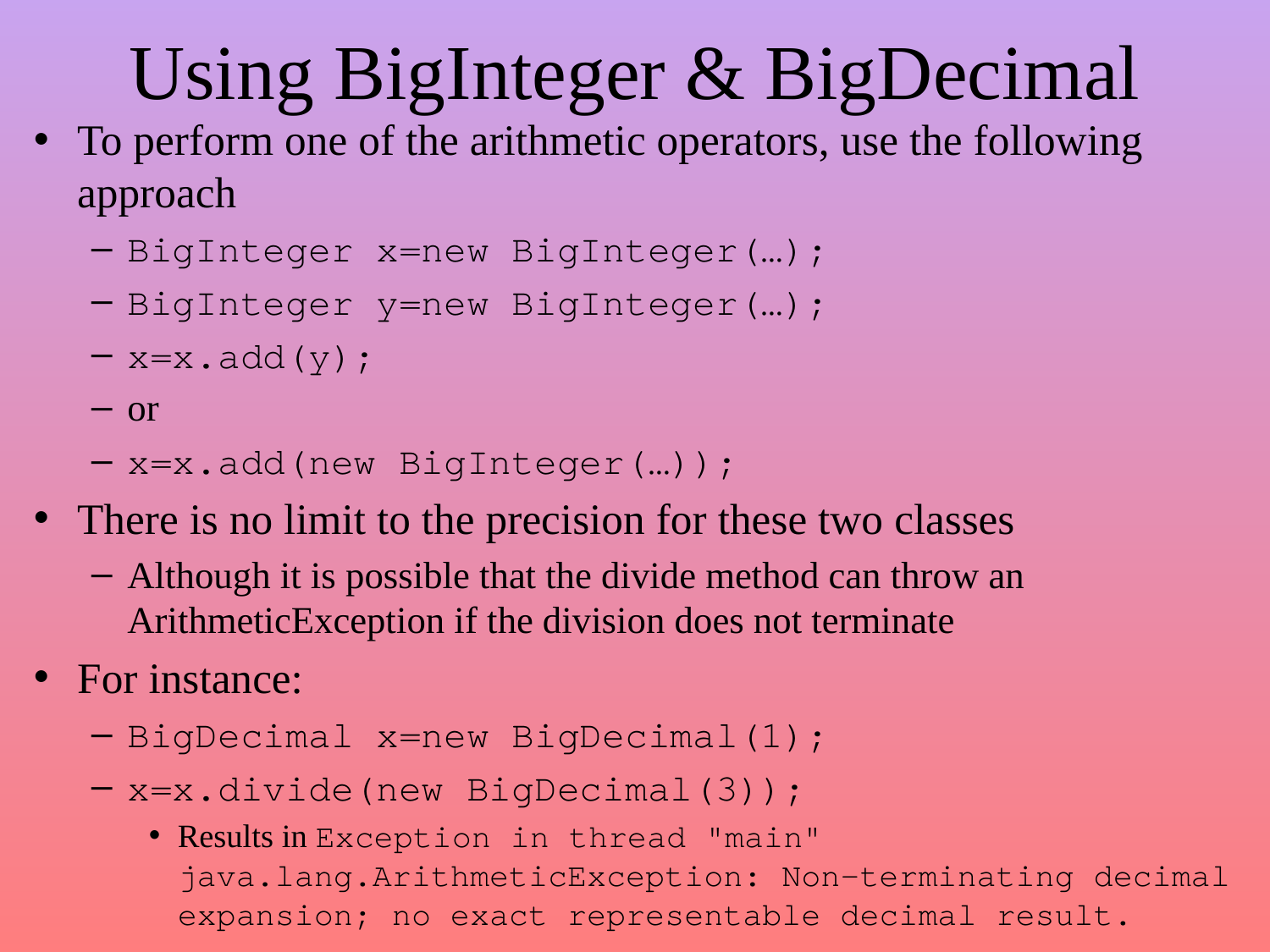

# Using BigInteger & BigDecimal
To perform one of the arithmetic operators, use the following approach
BigInteger x=new BigInteger(…);
BigInteger y=new BigInteger(…);
x=x.add(y);
or
x=x.add(new BigInteger(…));
There is no limit to the precision for these two classes
Although it is possible that the divide method can throw an ArithmeticException if the division does not terminate
For instance:
BigDecimal x=new BigDecimal(1);
x=x.divide(new BigDecimal(3));
Results in Exception in thread "main" java.lang.ArithmeticException: Non-terminating decimal expansion; no exact representable decimal result.